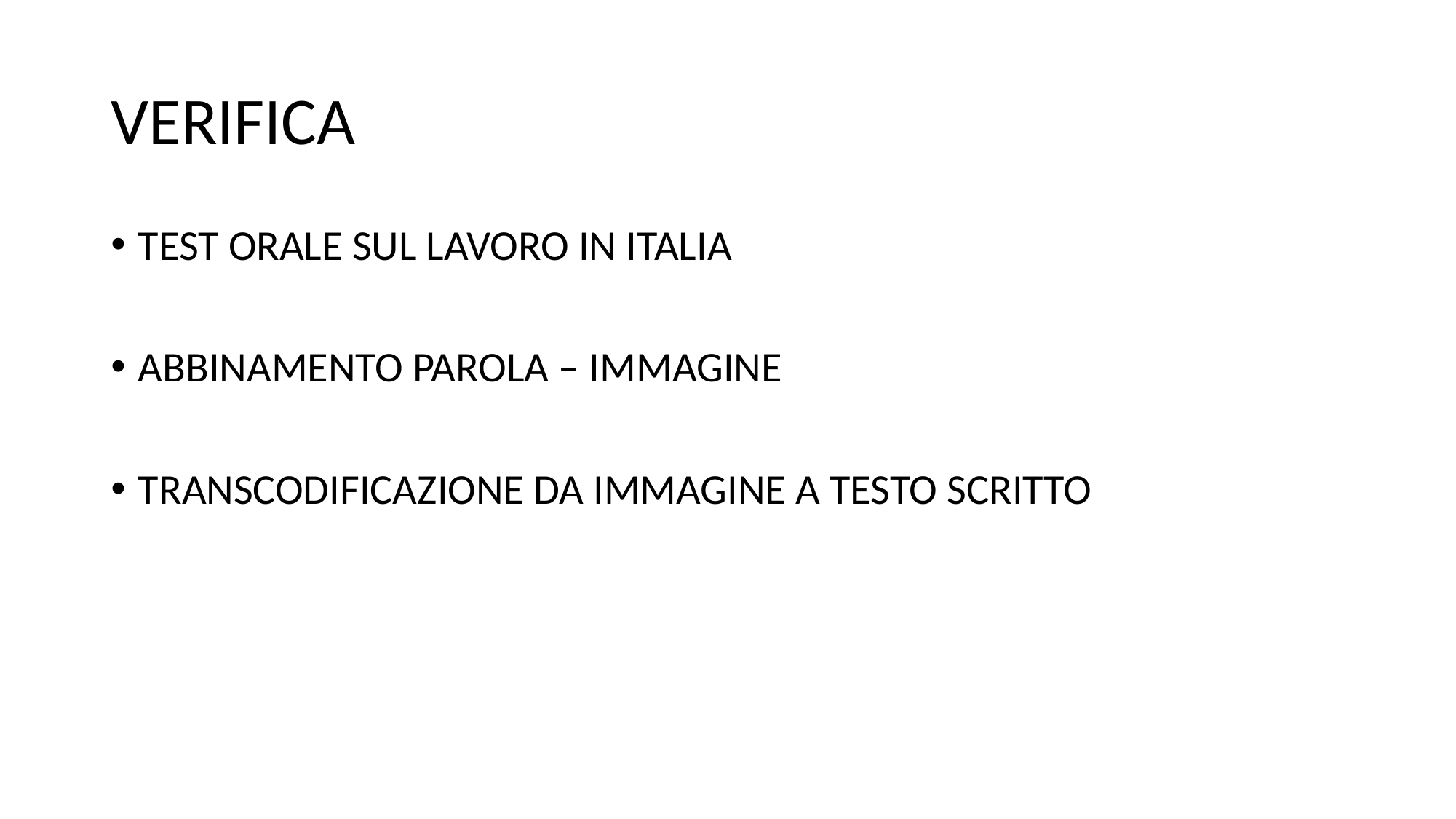

# VERIFICA
TEST ORALE SUL LAVORO IN ITALIA

ABBINAMENTO PAROLA – IMMAGINE

TRANSCODIFICAZIONE DA IMMAGINE A TESTO SCRITTO